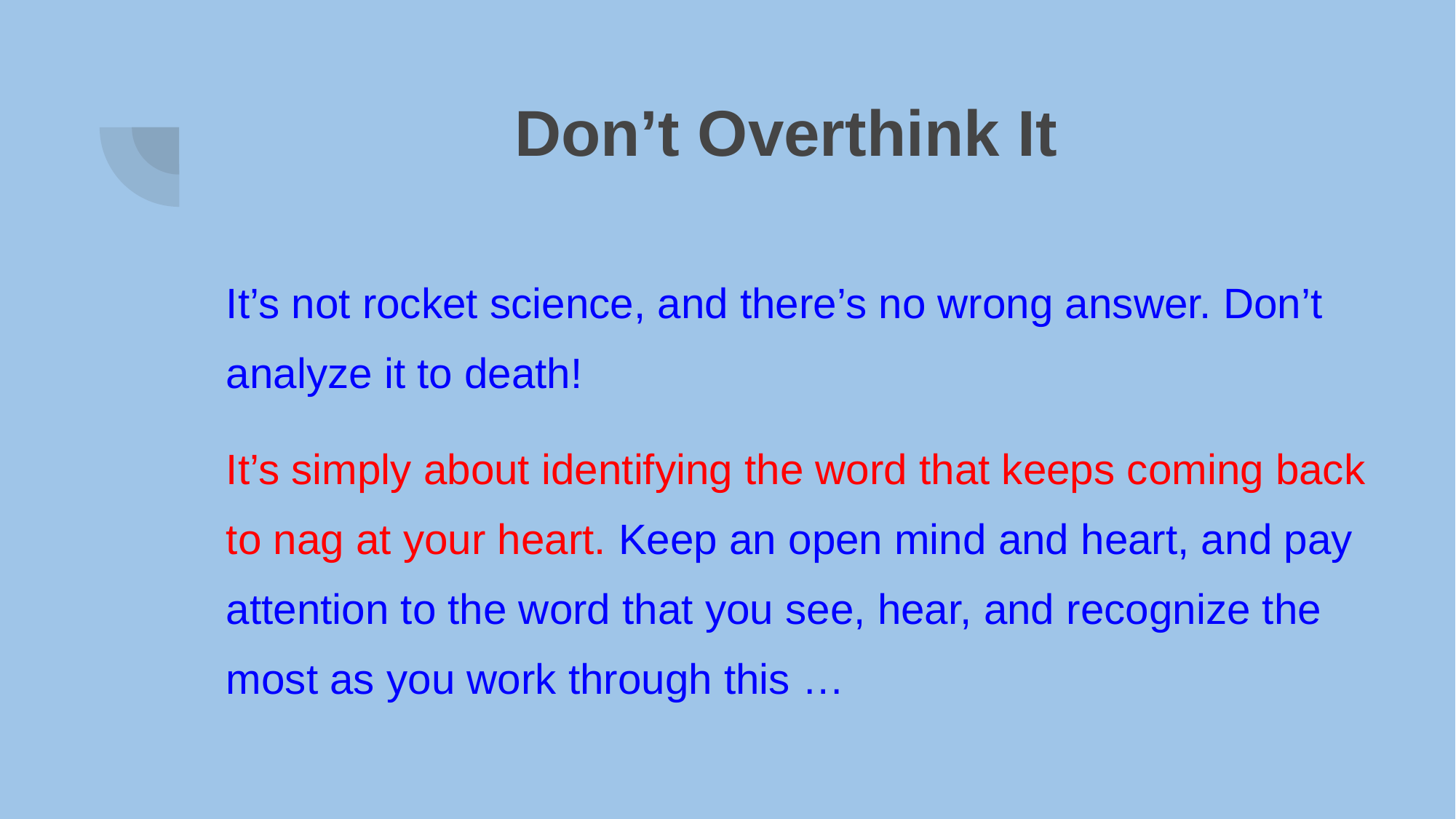

# Don’t Overthink It

It’s not rocket science, and there’s no wrong answer. Don’t analyze it to death!
It’s simply about identifying the word that keeps coming back to nag at your heart. Keep an open mind and heart, and pay attention to the word that you see, hear, and recognize the most as you work through this …